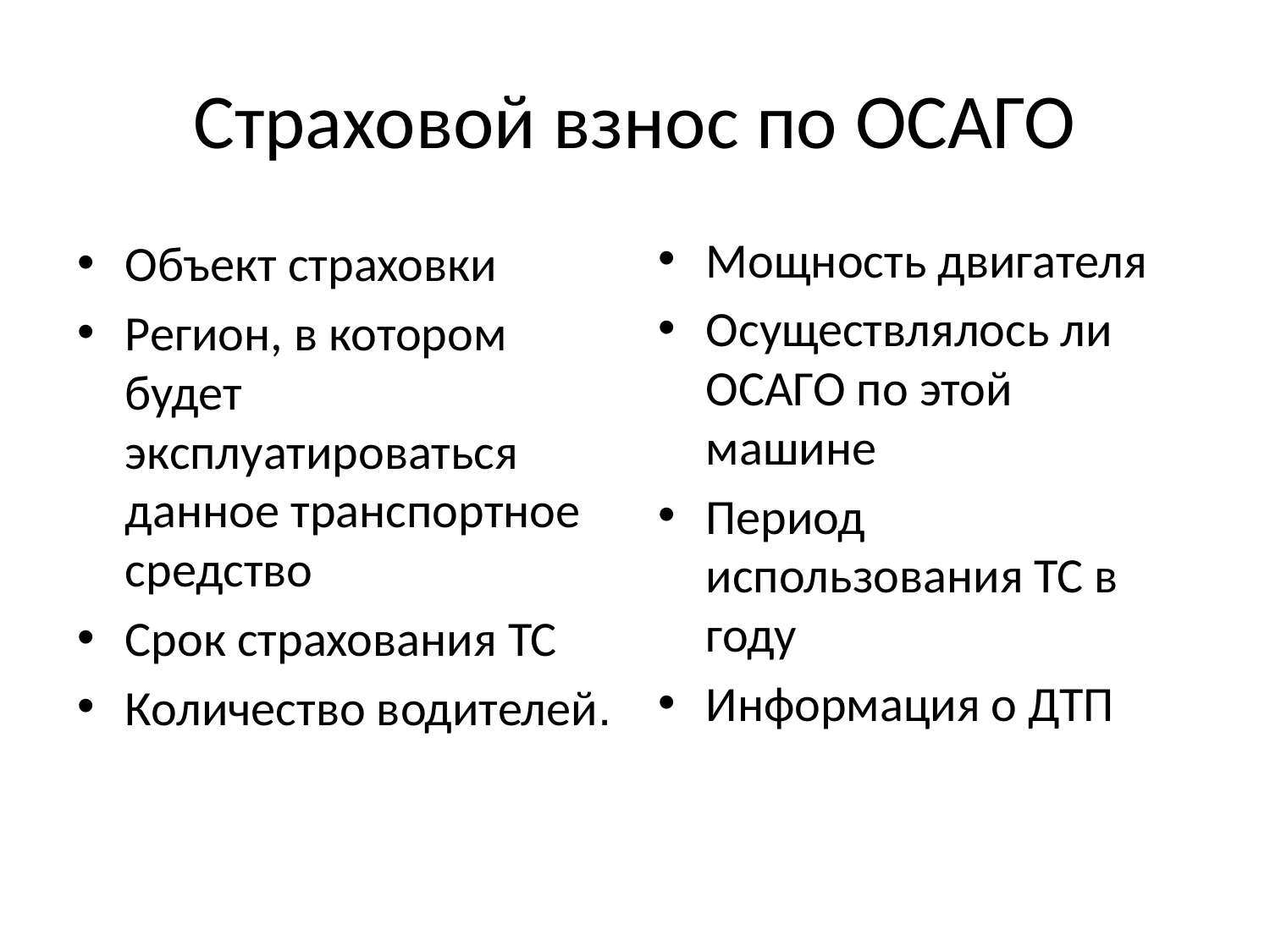

# Страховой взнос по ОСАГО
Мощность двигателя
Осуществлялось ли ОСАГО по этой машине
Период использования ТС в году
Информация о ДТП
Объект страховки
Регион, в котором будет эксплуатироваться данное транспортное средство
Срок страхования ТС
Количество водителей.